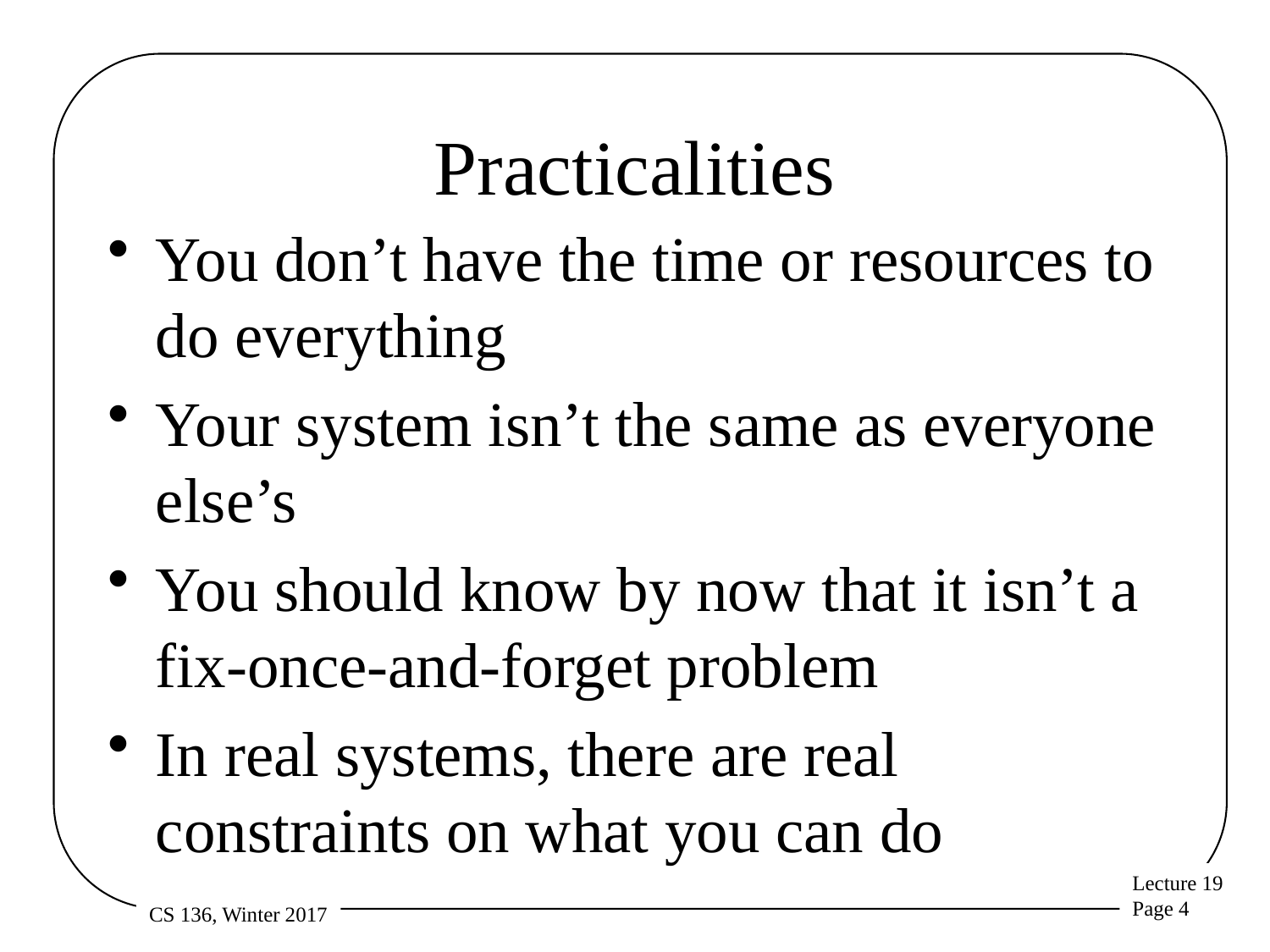

# Practicalities
You don’t have the time or resources to do everything
Your system isn’t the same as everyone else’s
You should know by now that it isn’t a fix-once-and-forget problem
In real systems, there are real constraints on what you can do